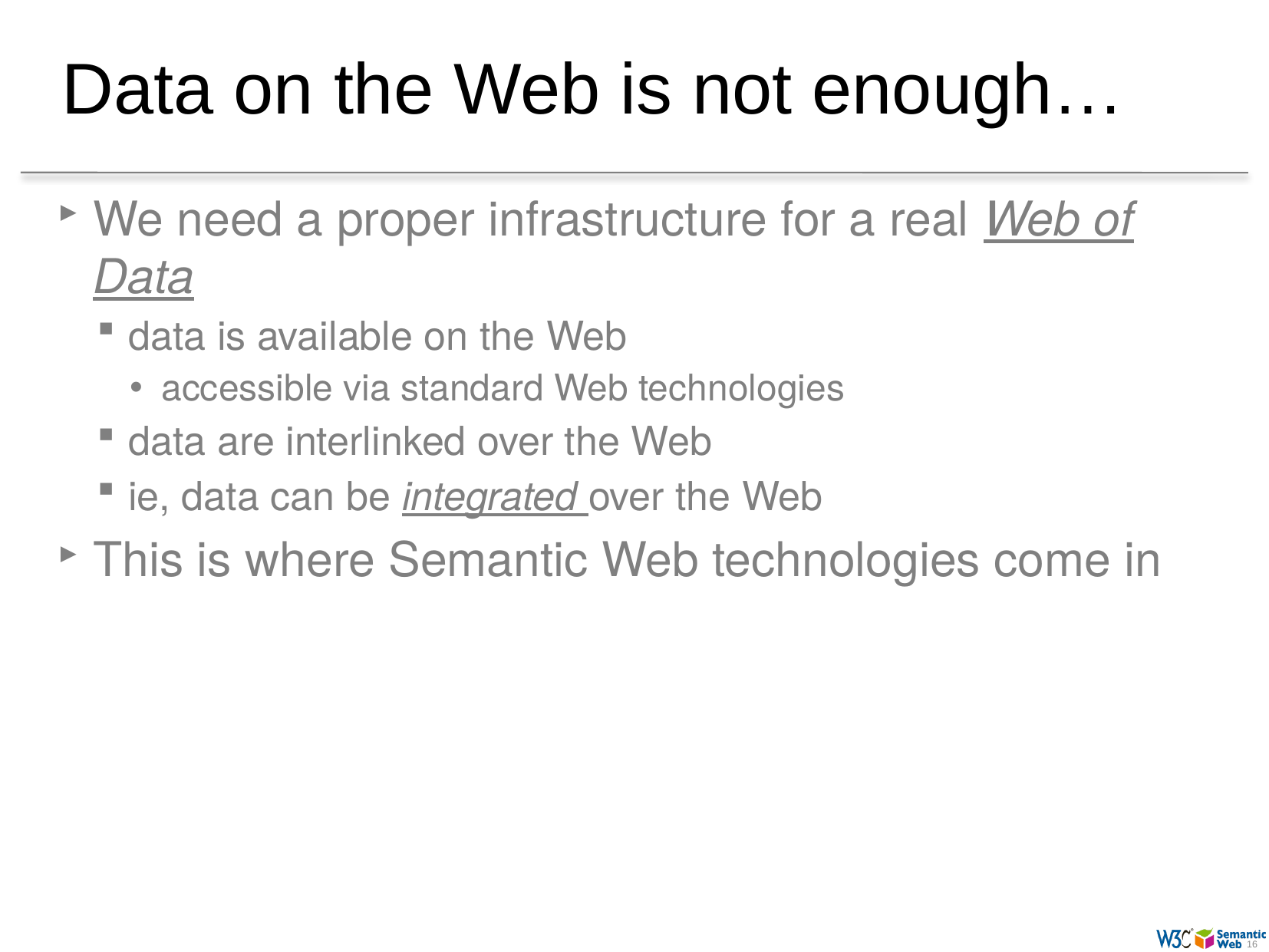

# Data on the Web is not enough…
We need a proper infrastructure for a real Web of Data
data is available on the Web
accessible via standard Web technologies
data are interlinked over the Web
ie, data can be integrated over the Web
This is where Semantic Web technologies come in